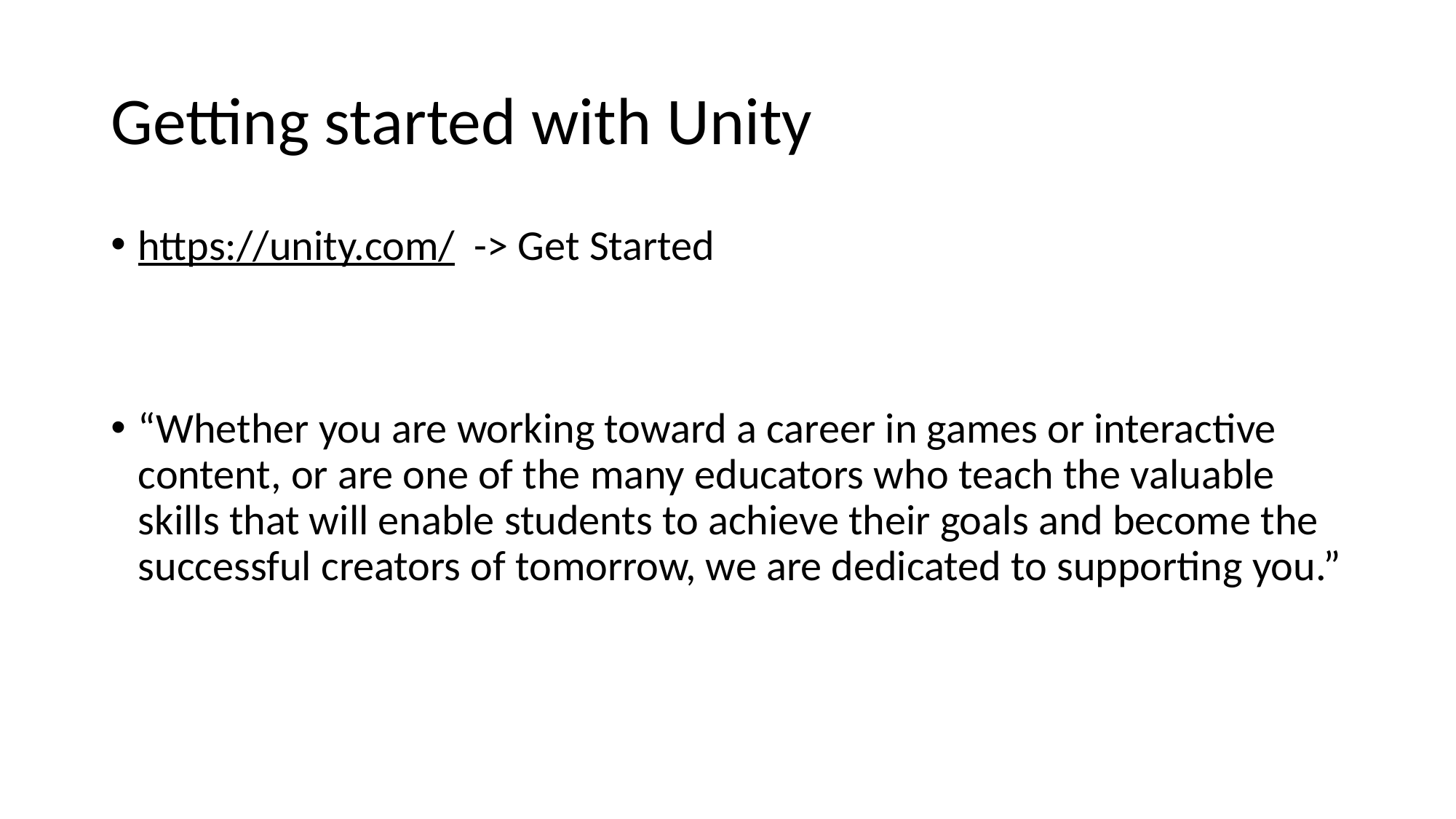

# Getting started with Unity
https://unity.com/  -> Get Started

“Whether you are working toward a career in games or interactive content, or are one of the many educators who teach the valuable skills that will enable students to achieve their goals and become the successful creators of tomorrow, we are dedicated to supporting you.”